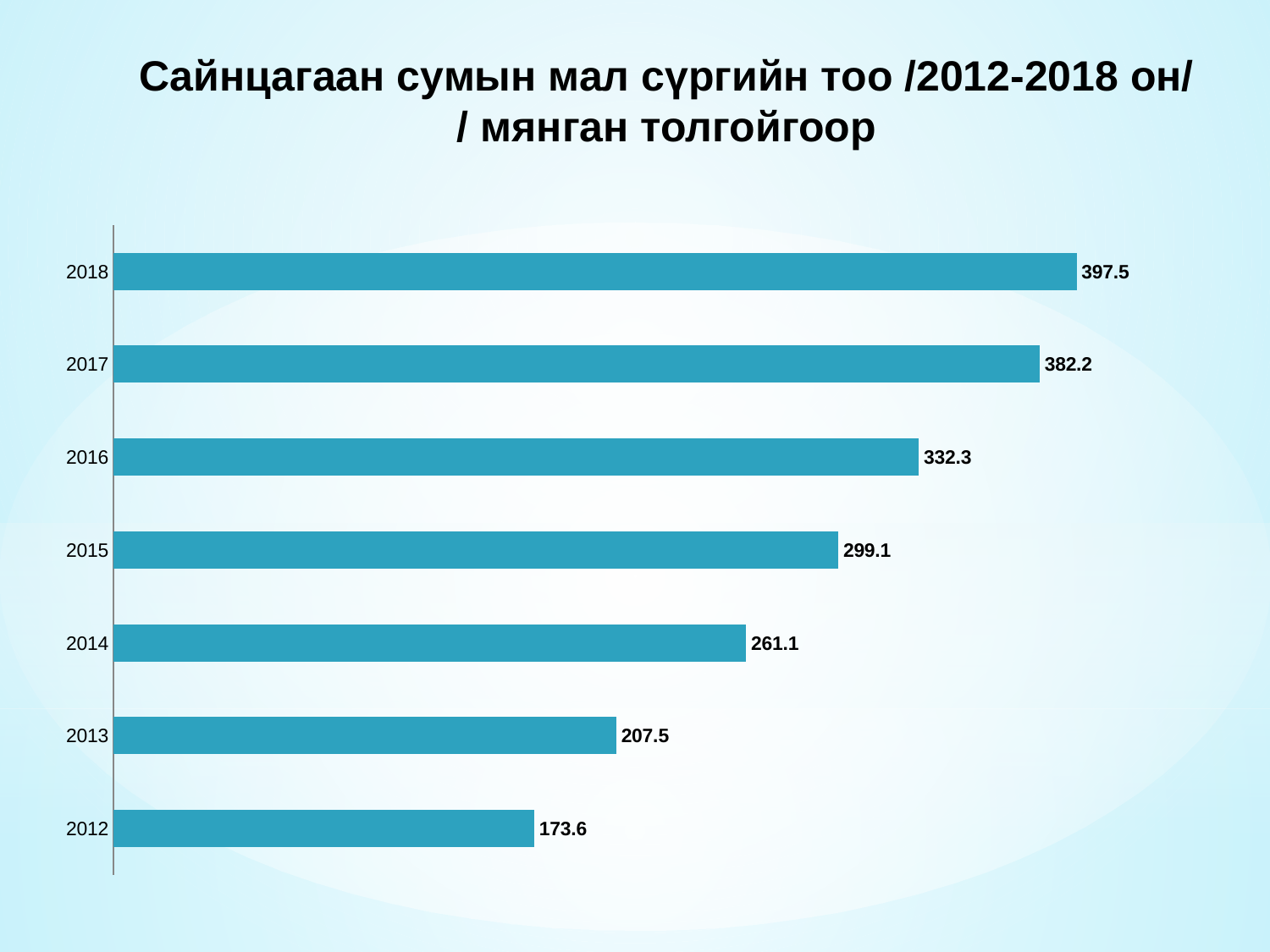

# Сайнцагаан сумын мал сүргийн тоо /2012-2018 он/ / мянган толгойгоор

### Chart

| Category | Series 1 |
|---|---|
| 2012 | 173.6 |
| 2013 | 207.5 |
| 2014 | 261.1 |
| 2015 | 299.1 |
| 2016 | 332.3 |
| 2017 | 382.2 |
| 2018 | 397.5 |